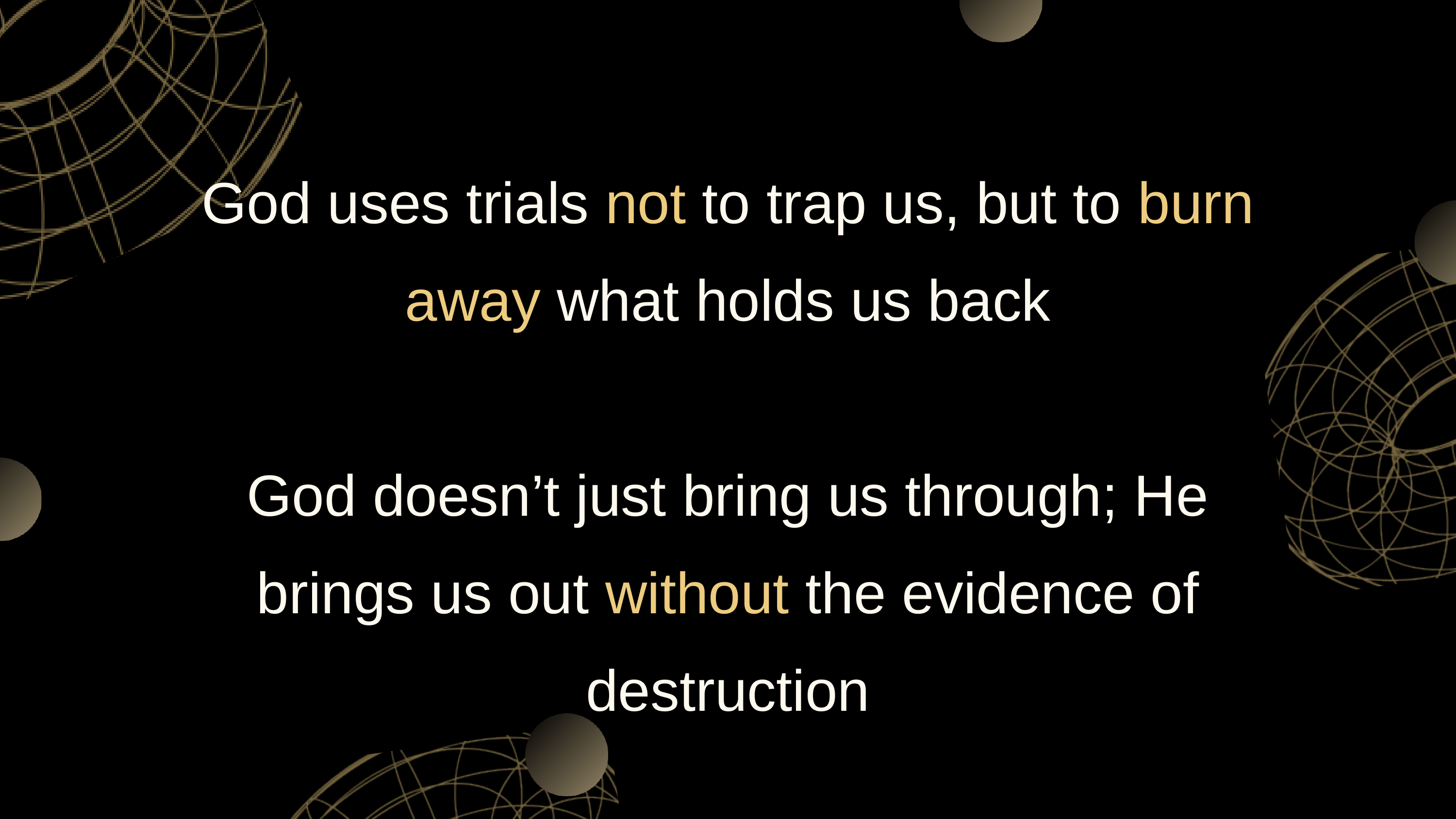

God uses trials not to trap us, but to burn away what holds us back

God doesn’t just bring us through; He brings us out without the evidence of destruction